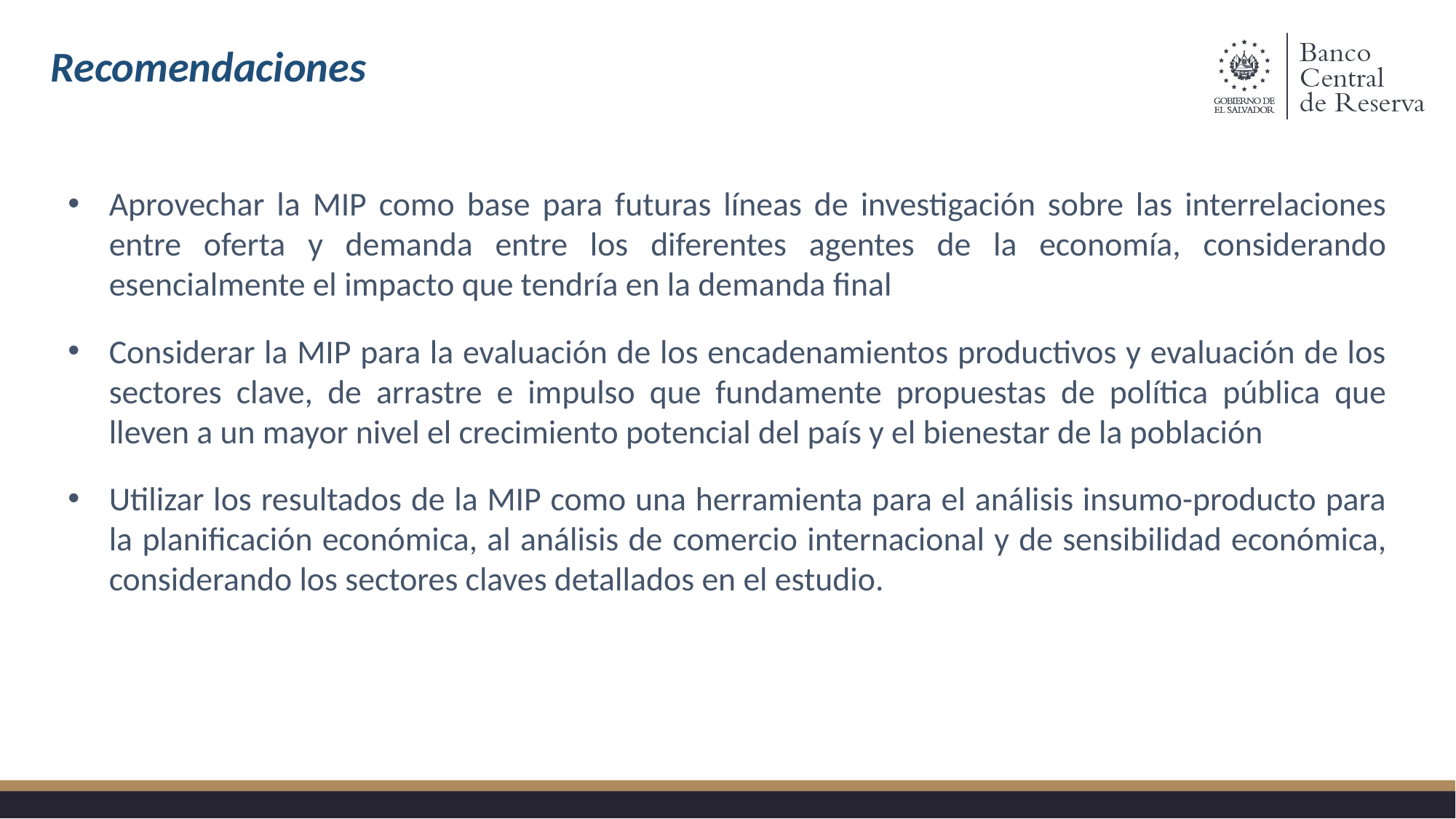

Recomendaciones
Aprovechar la MIP como base para futuras líneas de investigación sobre las interrelaciones entre oferta y demanda entre los diferentes agentes de la economía, considerando esencialmente el impacto que tendría en la demanda final
Considerar la MIP para la evaluación de los encadenamientos productivos y evaluación de los sectores clave, de arrastre e impulso que fundamente propuestas de política pública que lleven a un mayor nivel el crecimiento potencial del país y el bienestar de la población
Utilizar los resultados de la MIP como una herramienta para el análisis insumo-producto para la planificación económica, al análisis de comercio internacional y de sensibilidad económica, considerando los sectores claves detallados en el estudio.